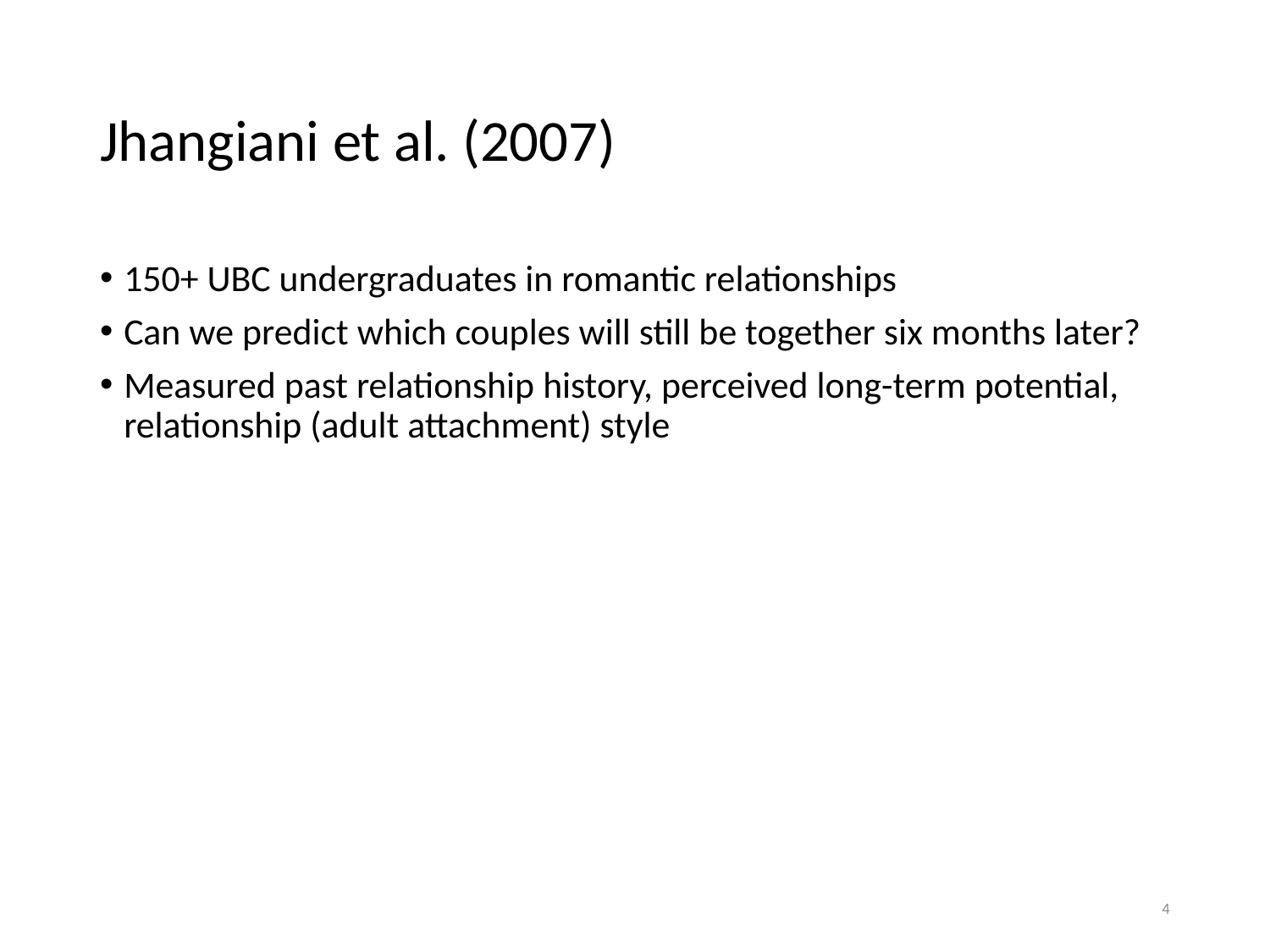

# Jhangiani et al. (2007)
150+ UBC undergraduates in romantic relationships
Can we predict which couples will still be together six months later?
Measured past relationship history, perceived long-term potential, relationship (adult attachment) style

4